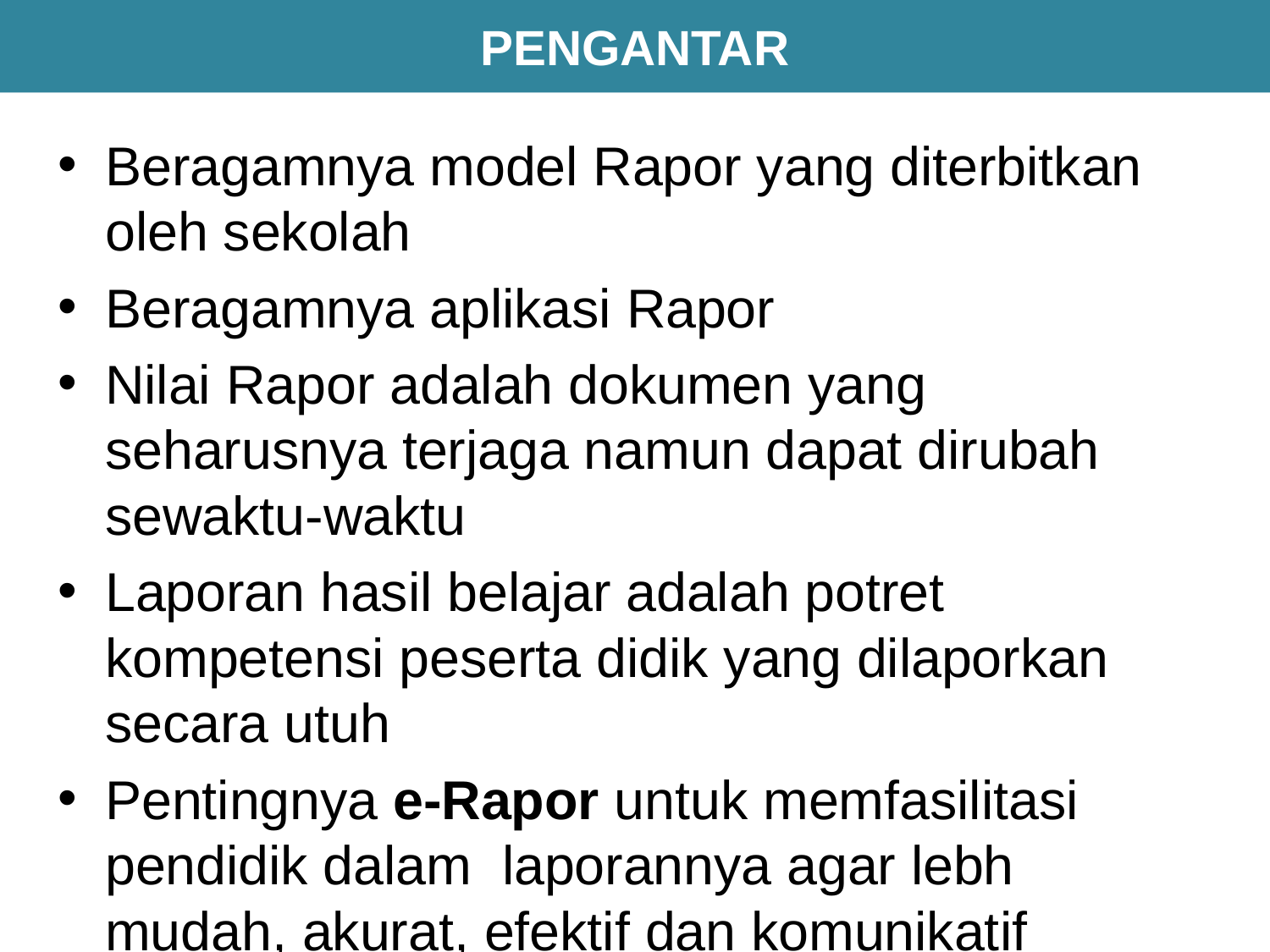

PENGANTAR
Beragamnya model Rapor yang diterbitkan oleh sekolah
Beragamnya aplikasi Rapor
Nilai Rapor adalah dokumen yang seharusnya terjaga namun dapat dirubah sewaktu-waktu
Laporan hasil belajar adalah potret kompetensi peserta didik yang dilaporkan secara utuh
Pentingnya e-Rapor untuk memfasilitasi pendidik dalam  laporannya agar lebh mudah, akurat, efektif dan komunikatif